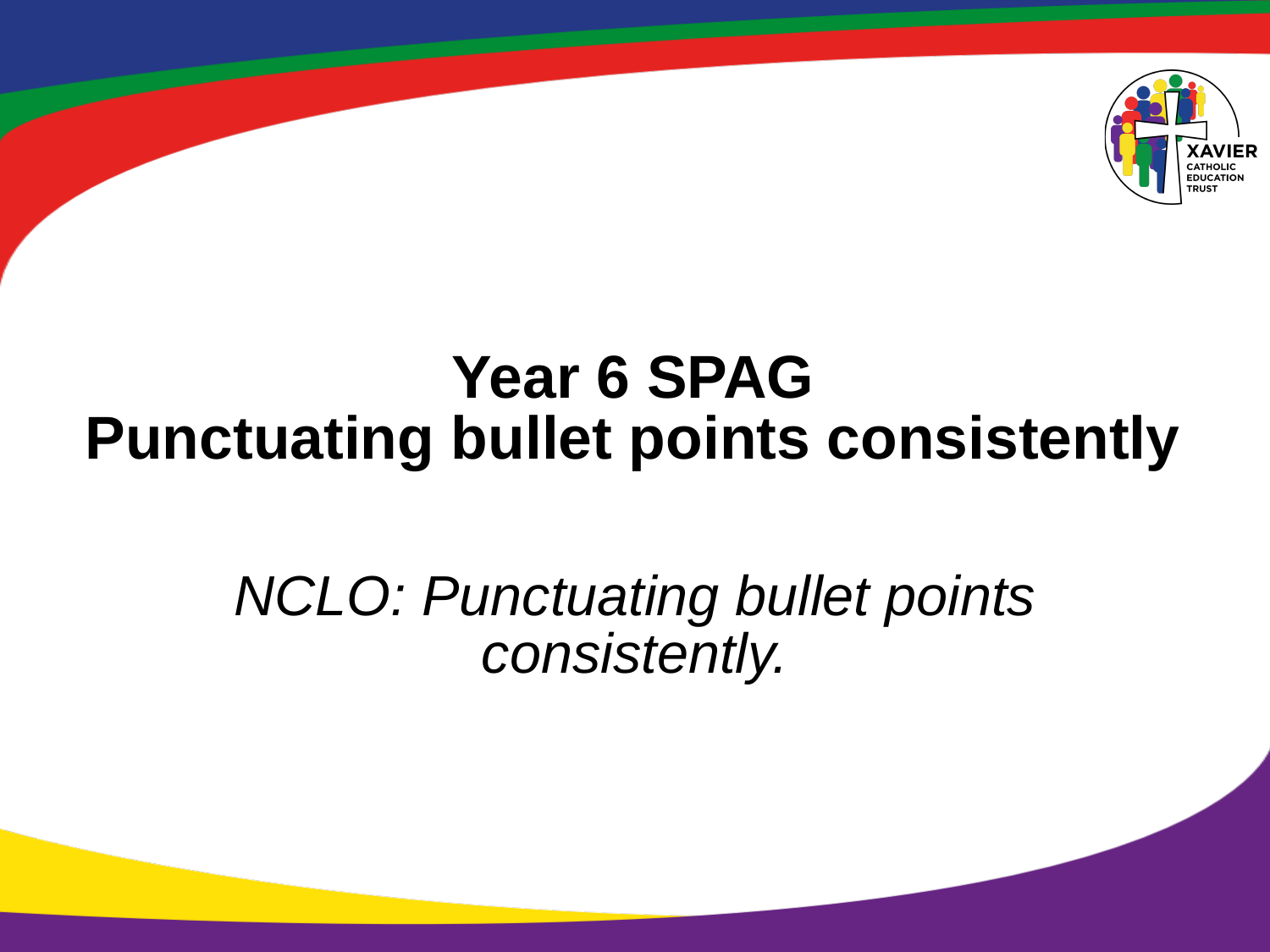

# Year 6 SPAG Punctuating bullet points consistently
NCLO: Punctuating bullet points consistently.